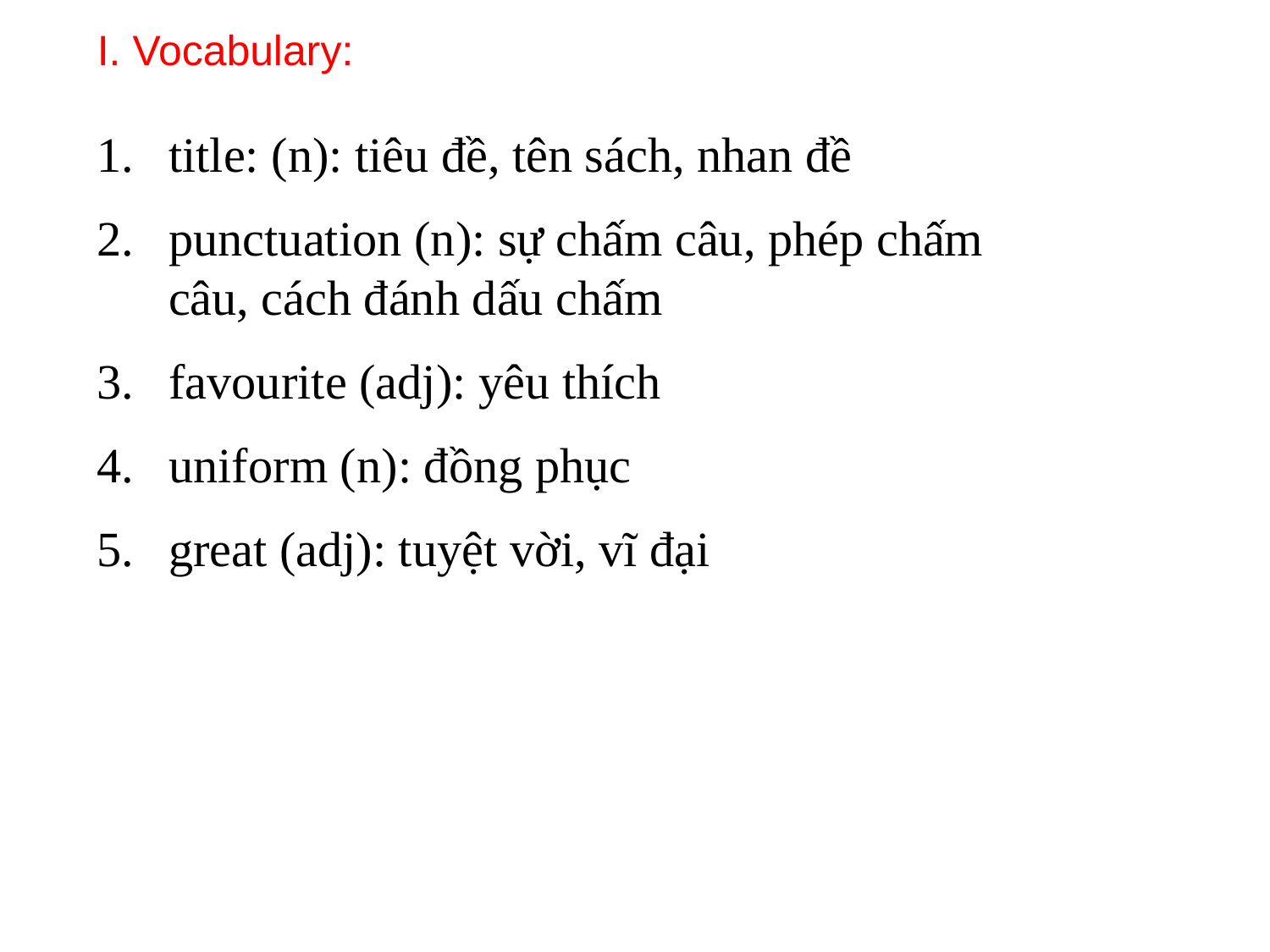

I. Vocabulary:
title: (n): tiêu đề, tên sách, nhan đề
punctuation (n): sự chấm câu, phép chấm câu, cách đánh dấu chấm
favourite (adj): yêu thích
uniform (n): đồng phục
great (adj): tuyệt vời, vĩ đại